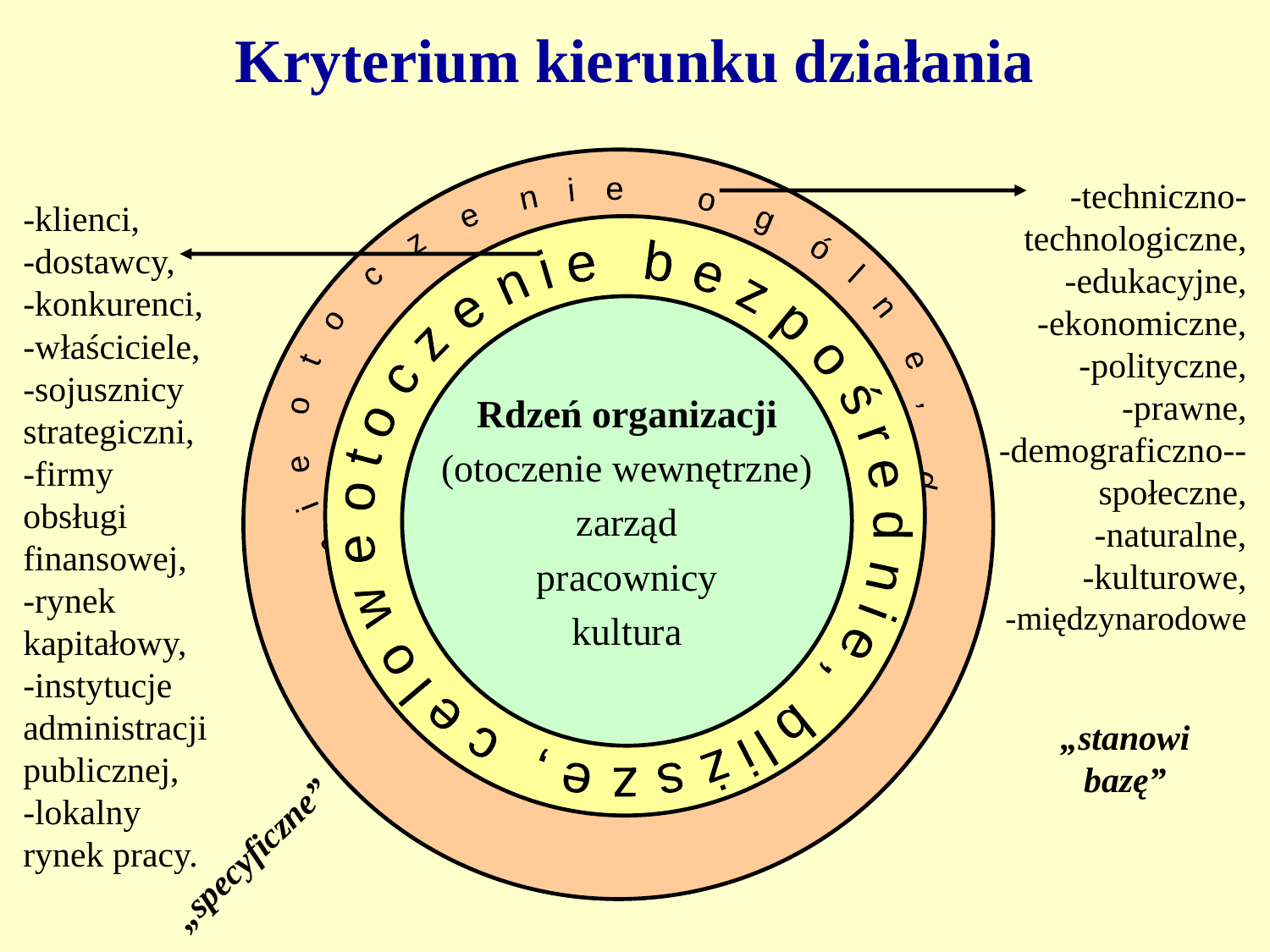

# Kryterium kierunku działania

                         otoczenie ogólne, dalsze, pośrednie
-techniczno-technologiczne,
-edukacyjne,
-ekonomiczne,
-polityczne,
-prawne,
-demograficzno--społeczne,
-naturalne,
-kulturowe,
-międzynarodowe

„stanowi
bazę”
-klienci,
-dostawcy,
-konkurenci,
-właściciele,
-sojusznicy strategiczni,
-firmy obsługi finansowej,
-rynek kapitałowy,
-instytucje administracji publicznej,
-lokalny rynek pracy.

„specyficzne”

otoczenie bezpośrednie, bliższe, celowe

Rdzeń organizacji
(otoczenie wewnętrzne)
zarząd
pracownicy
kultura